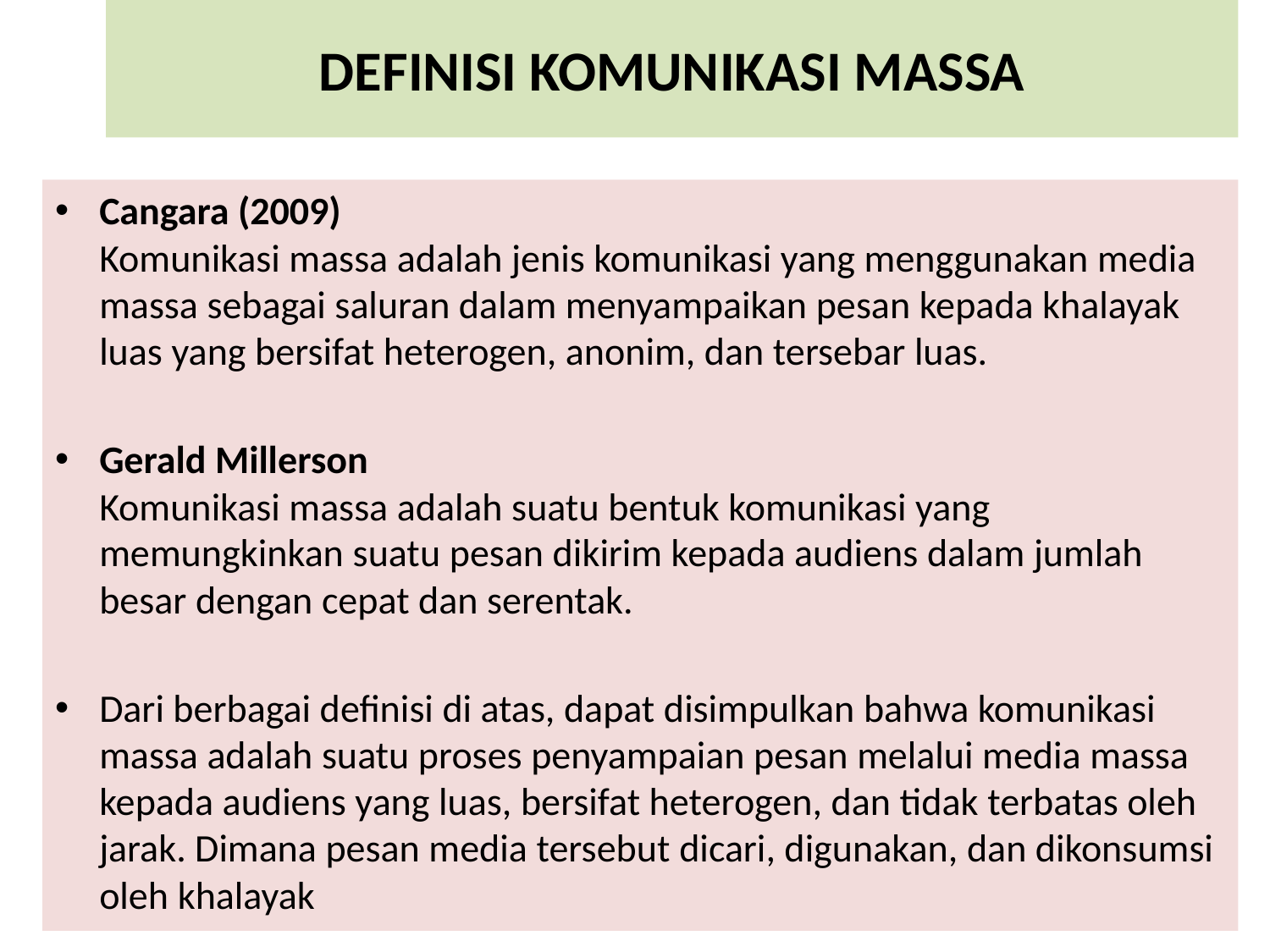

# DEFINISI KOMUNIKASI MASSA
Cangara (2009)
Komunikasi massa adalah jenis komunikasi yang menggunakan media massa sebagai saluran dalam menyampaikan pesan kepada khalayak luas yang bersifat heterogen, anonim, dan tersebar luas.

Gerald Millerson
Komunikasi massa adalah suatu bentuk komunikasi yang memungkinkan suatu pesan dikirim kepada audiens dalam jumlah besar dengan cepat dan serentak.

Dari berbagai definisi di atas, dapat disimpulkan bahwa komunikasi massa adalah suatu proses penyampaian pesan melalui media massa kepada audiens yang luas, bersifat heterogen, dan tidak terbatas oleh jarak. Dimana pesan media tersebut dicari, digunakan, dan dikonsumsi oleh khalayak